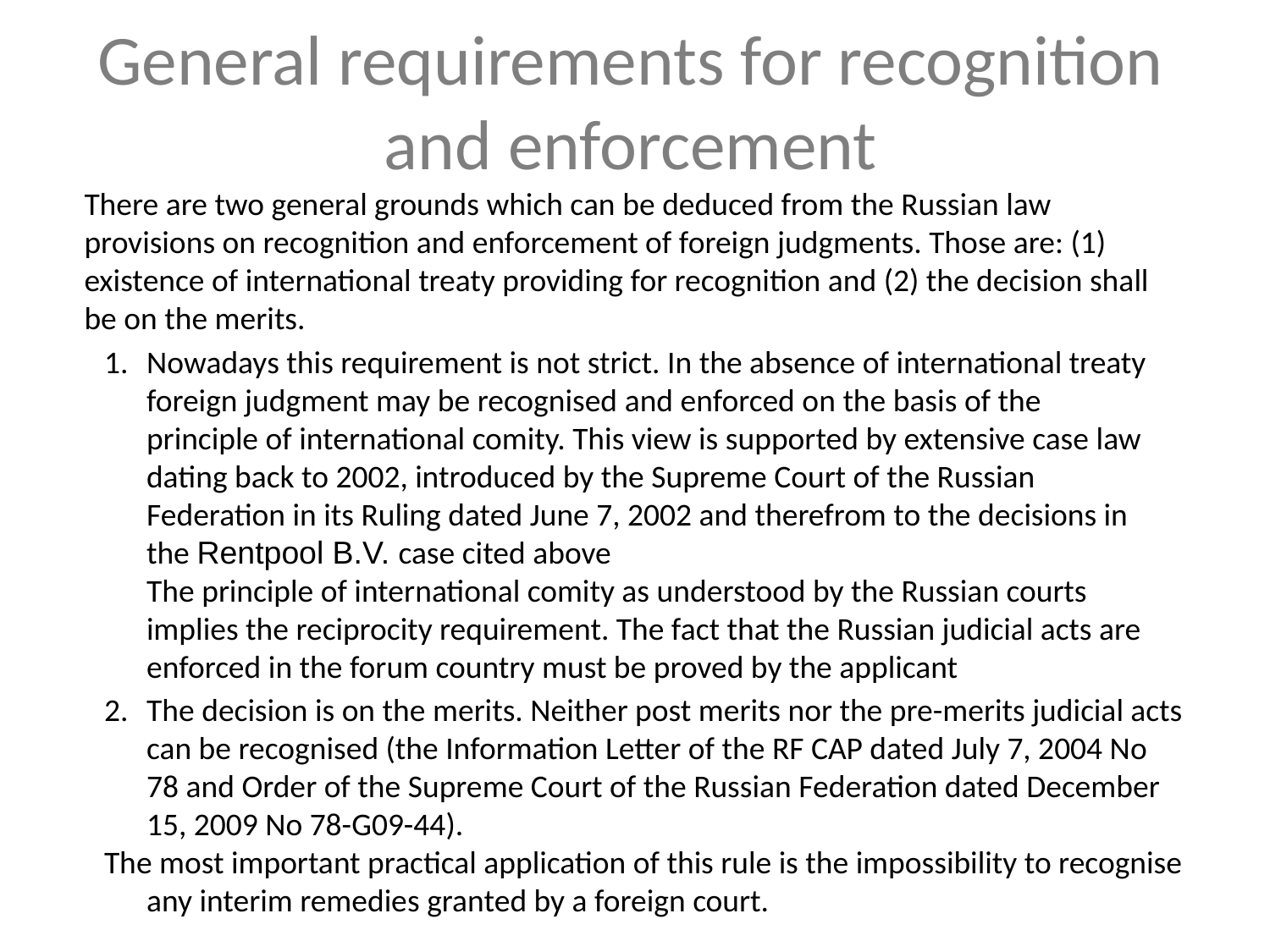

# General requirements for recognition and enforcement
There are two general grounds which can be deduced from the Russian law provisions on recognition and enforcement of foreign judgments. Those are: (1) existence of international treaty providing for recognition and (2) the decision shall be on the merits.
Nowadays this requirement is not strict. In the absence of international treaty foreign judgment may be recognised and enforced on the basis of the principle of international comity. This view is supported by extensive case law dating back to 2002, introduced by the Supreme Court of the Russian Federation in its Ruling dated June 7, 2002 and therefrom to the decisions in the Rentpool B.V. case cited above
	The principle of international comity as understood by the Russian courts implies the reciprocity requirement. The fact that the Russian judicial acts are enforced in the forum country must be proved by the applicant
2.	The decision is on the merits. Neither post merits nor the pre-merits judicial acts can be recognised (the Information Letter of the RF CAP dated July 7, 2004 No 78 and Order of the Supreme Court of the Russian Federation dated December 15, 2009 No 78-G09-44).
The most important practical application of this rule is the impossibility to recognise any interim remedies granted by a foreign court.